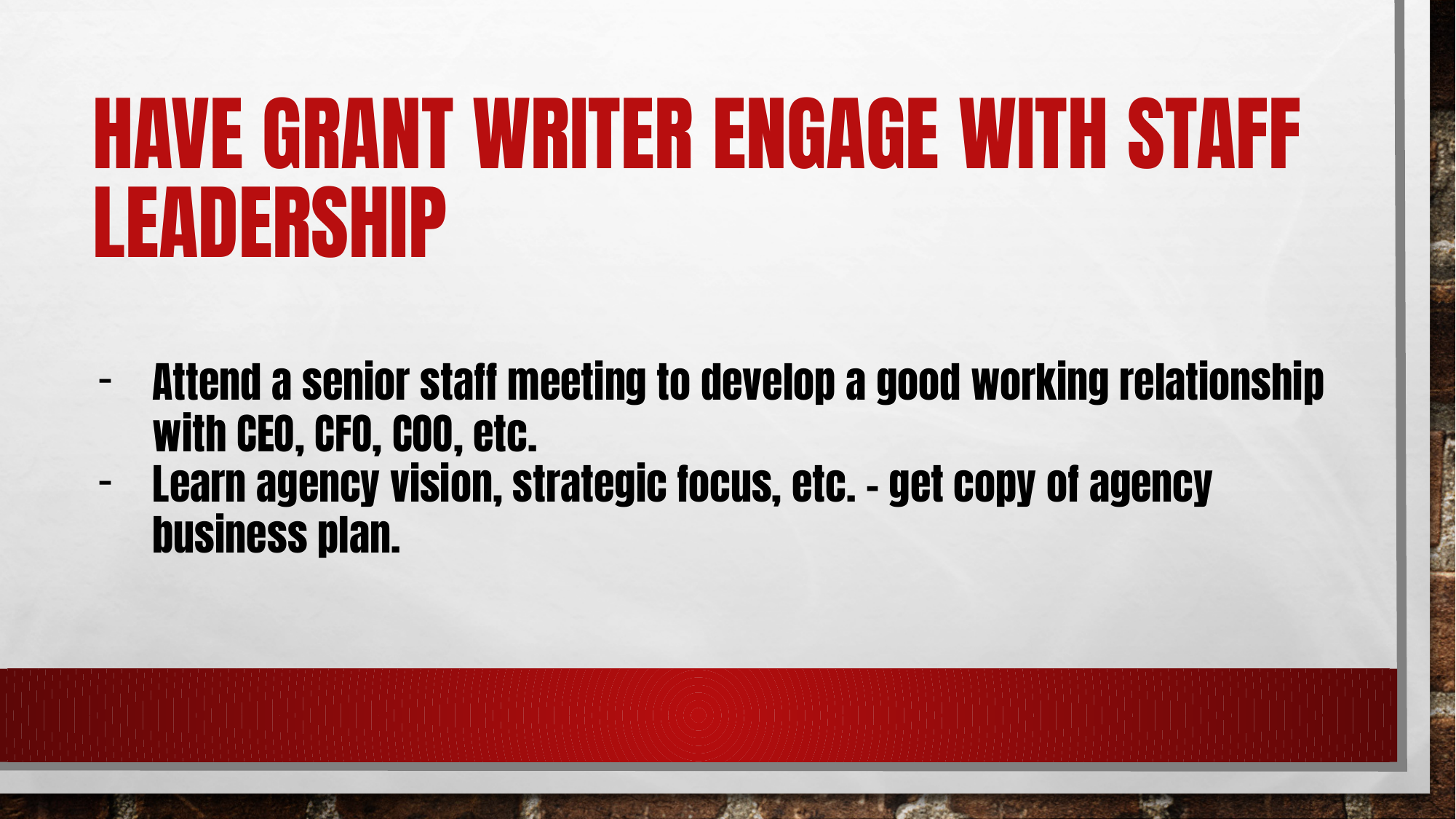

# Have grant writer engage with staff leadership
Attend a senior staff meeting to develop a good working relationship with CEO, CFO, COO, etc.
Learn agency vision, strategic focus, etc. – get copy of agency business plan.